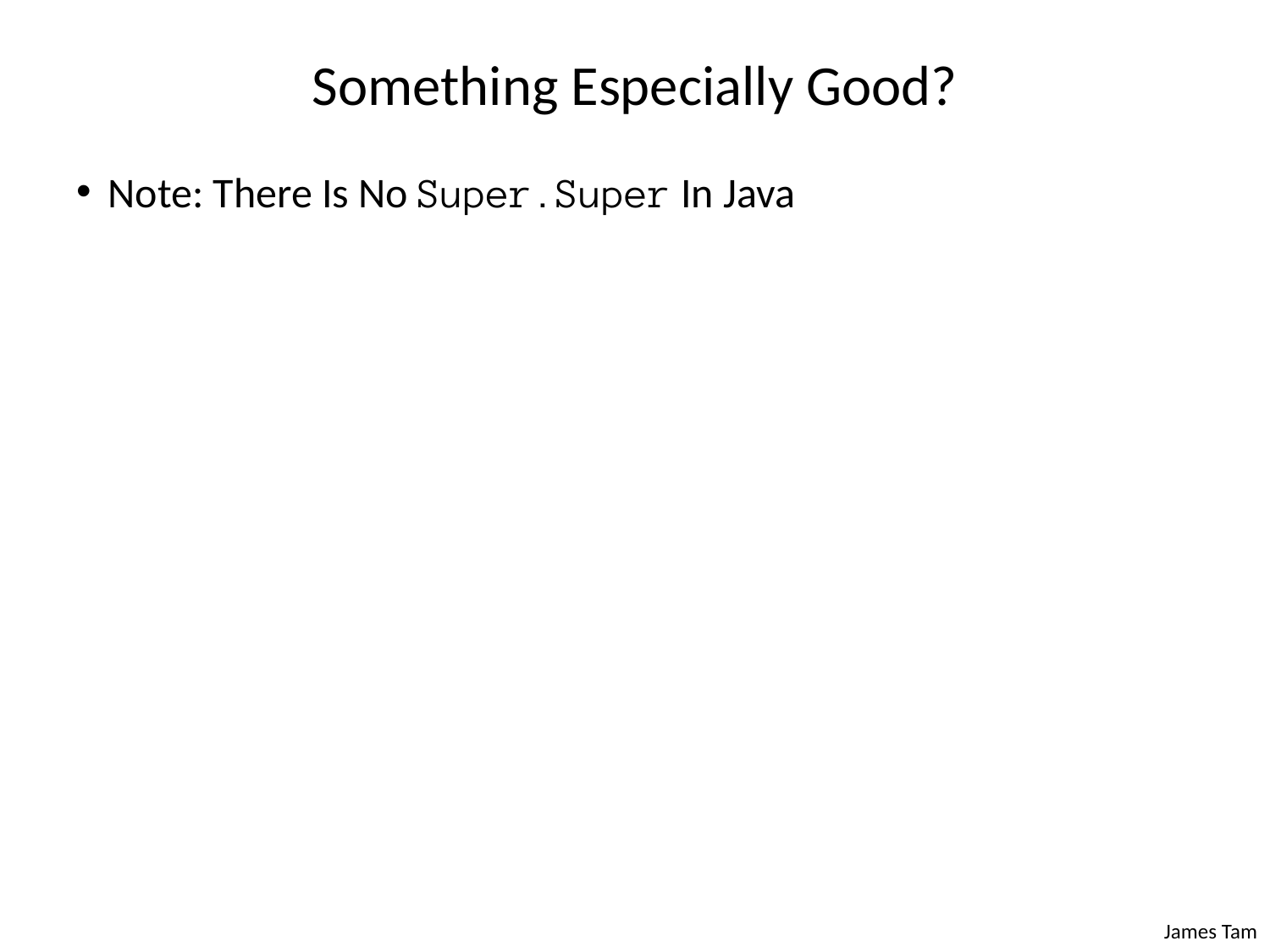

# Something Especially Good?
Note: There Is No Super.Super In Java